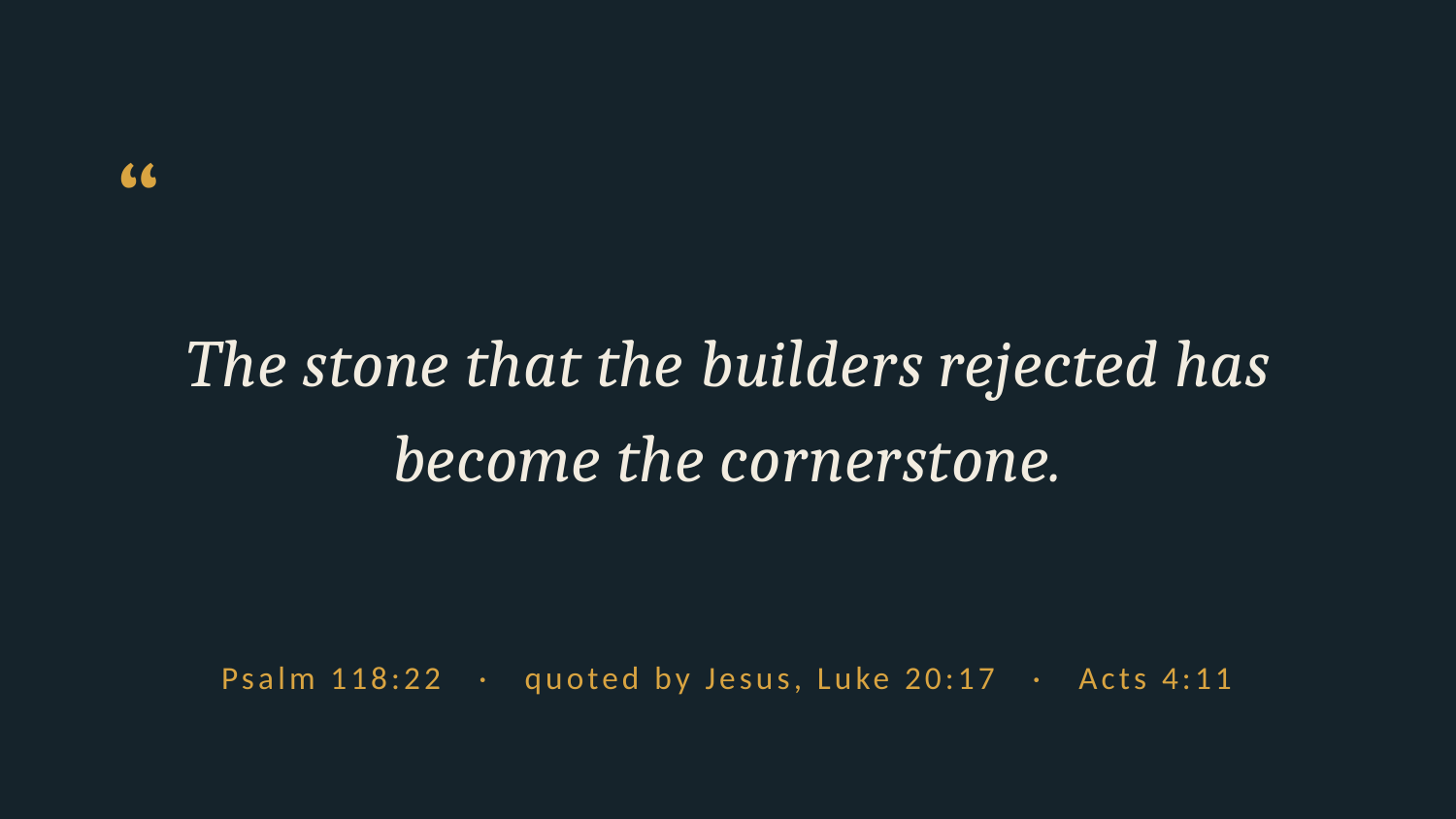

“
The stone that the builders rejected has become the cornerstone.
Psalm 118:22   ·   quoted by Jesus, Luke 20:17   ·   Acts 4:11